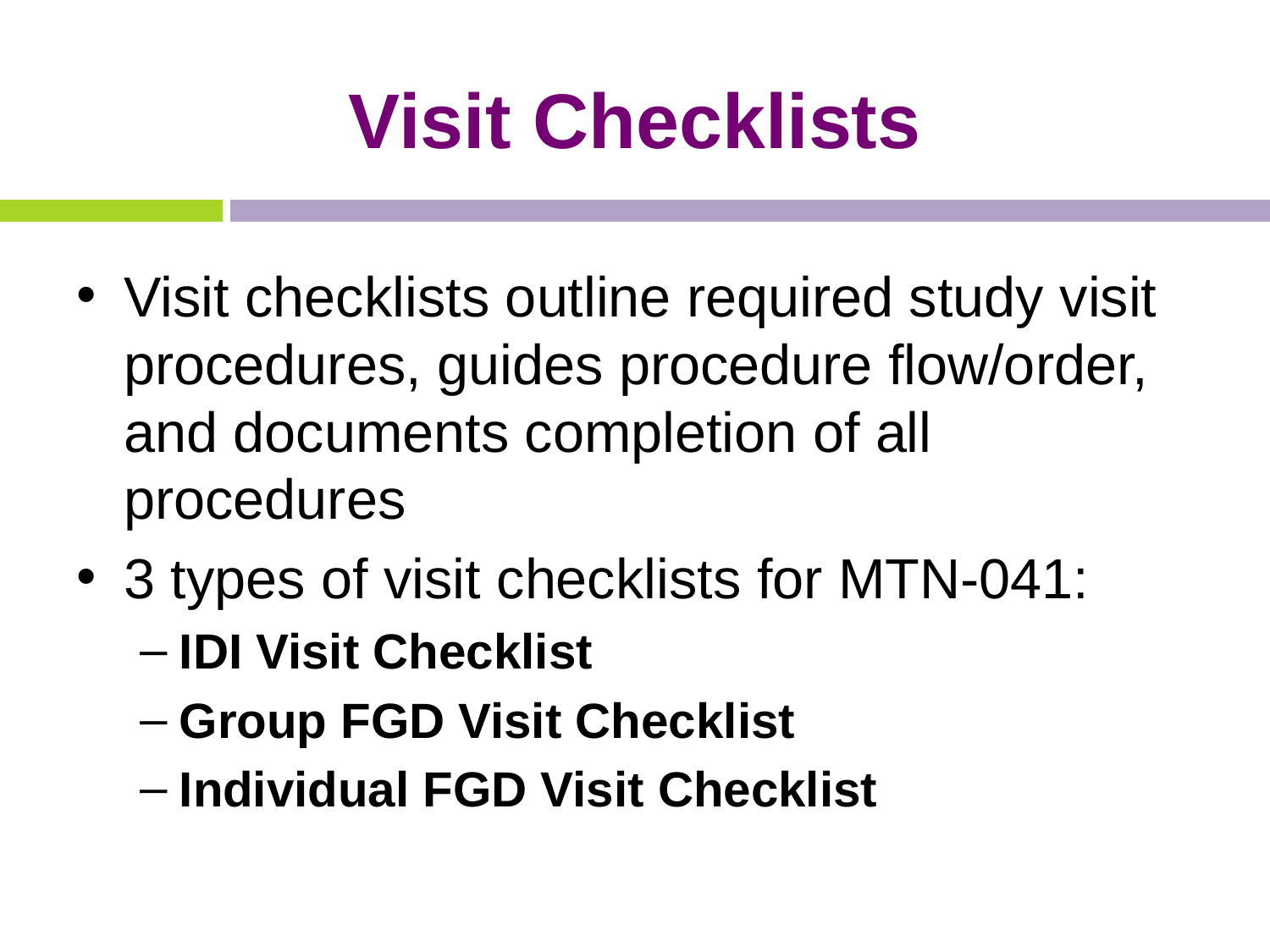

# Visit Checklists
Visit checklists outline required study visit procedures, guides procedure flow/order, and documents completion of all procedures
3 types of visit checklists for MTN-041:
IDI Visit Checklist
Group FGD Visit Checklist
Individual FGD Visit Checklist